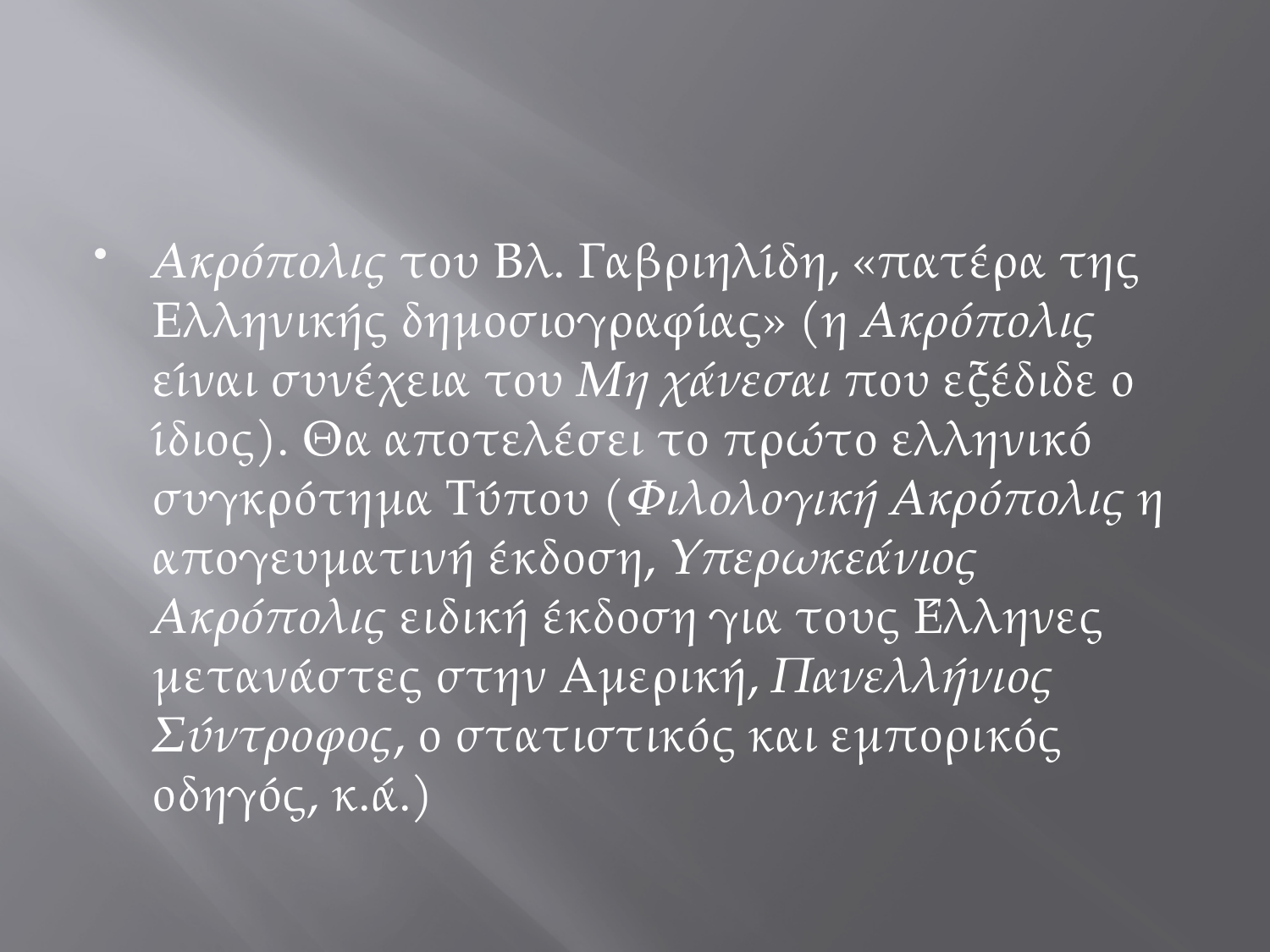

#
Ακρόπολις του Βλ. Γαβριηλίδη, «πατέρα της Ελληνικής δημοσιογραφίας» (η Ακρόπολις είναι συνέχεια του Μη χάνεσαι που εξέδιδε ο ίδιος). Θα αποτελέσει το πρώτο ελληνικό συγκρότημα Τύπου (Φιλολογική Ακρόπολις η απογευματινή έκδοση, Υπερωκεάνιος Ακρόπολις ειδική έκδοση για τους Έλληνες μετανάστες στην Αμερική, Πανελλήνιος Σύντροφος, ο στατιστικός και εμπορικός οδηγός, κ.ά.)